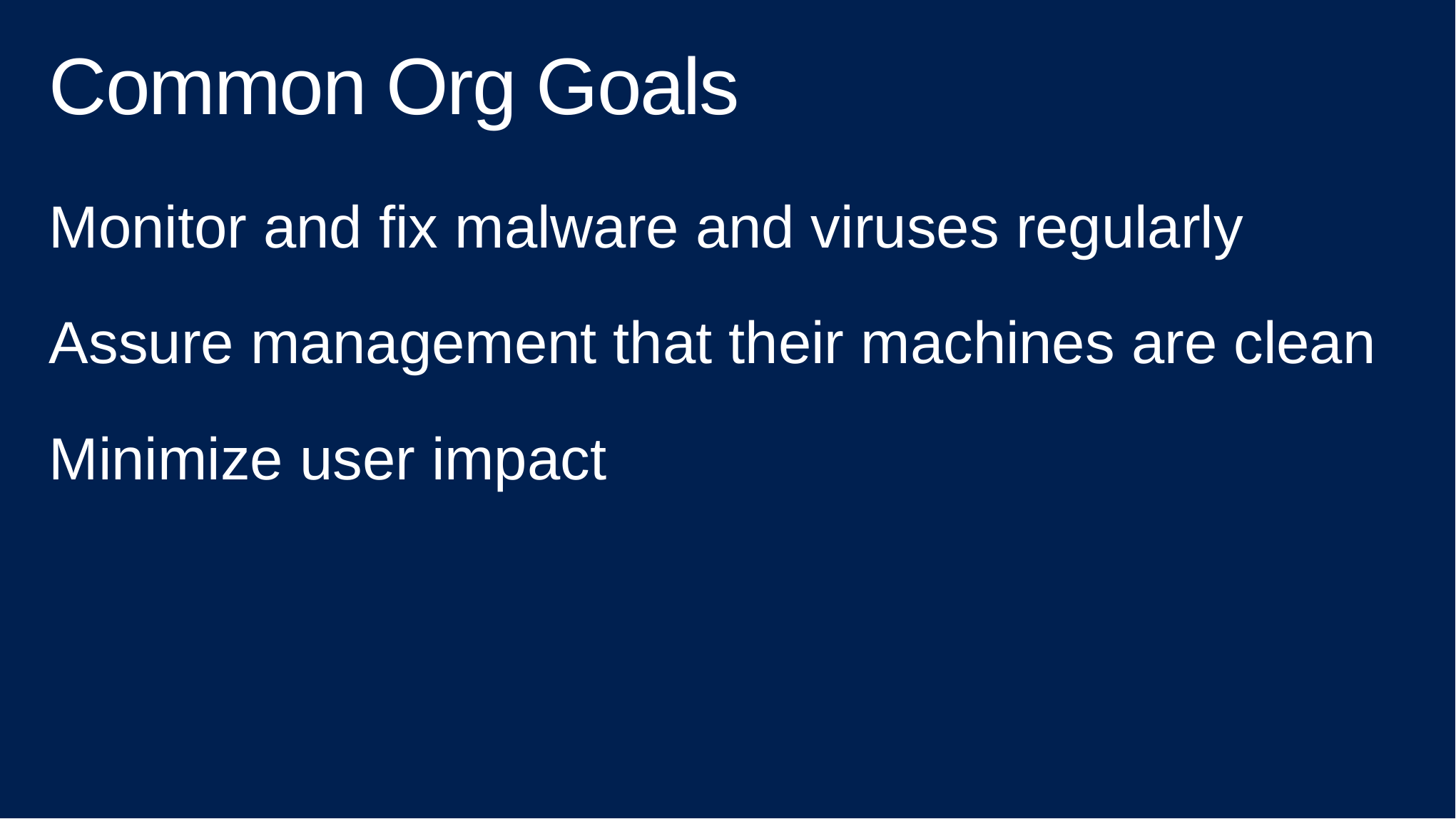

# Common Org Goals
Monitor and fix malware and viruses regularly
Assure management that their machines are clean
Minimize user impact